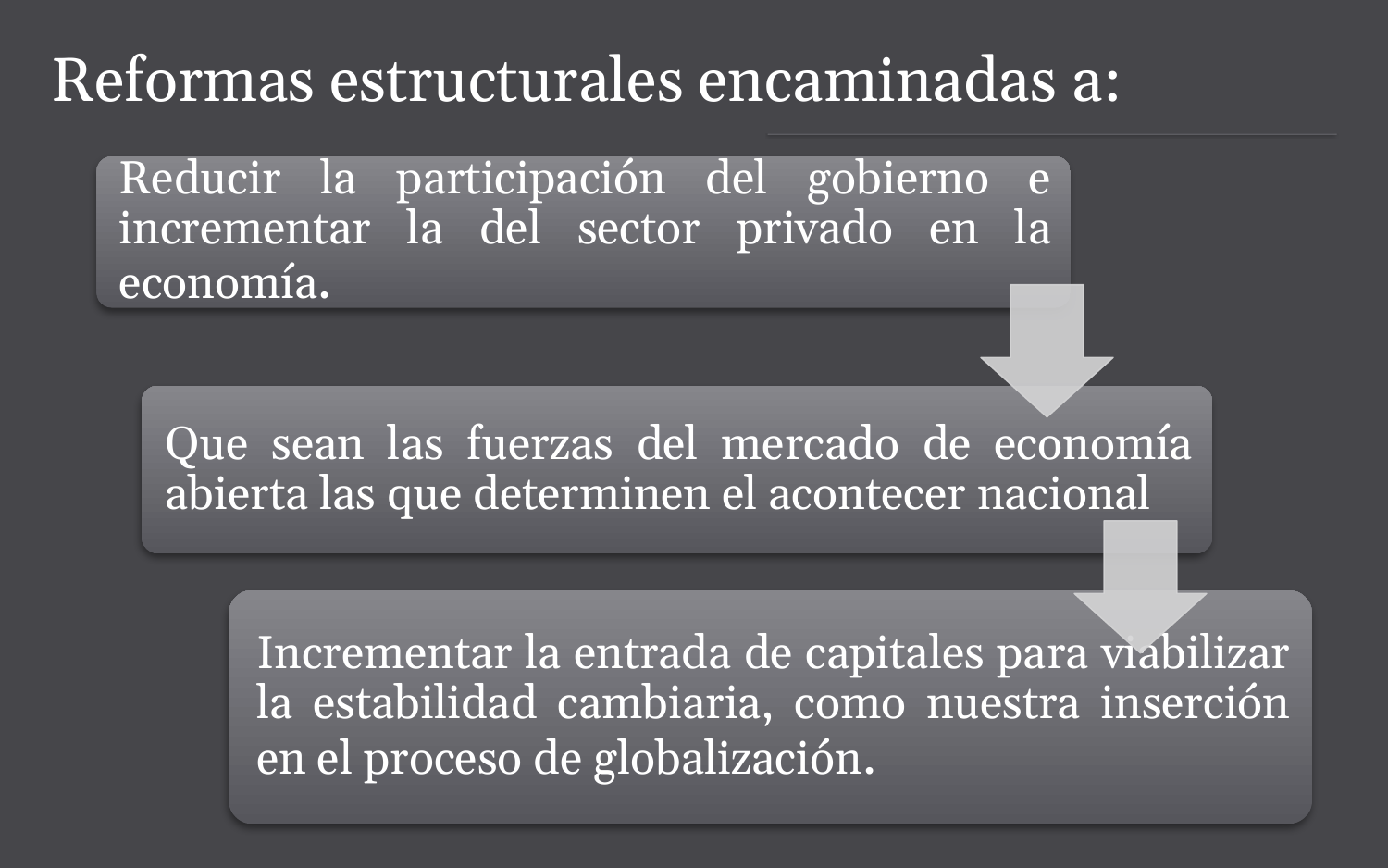

Reformas estructurales encaminadas a:
Reducir la participación del gobierno e incrementar la del sector privado en la economía.
Que sean las fuerzas del mercado de economía abierta las que determinen el acontecer nacional
Incrementar la entrada de capitales para viabilizar la estabilidad cambiaria, como nuestra inserción en el proceso de globalización.